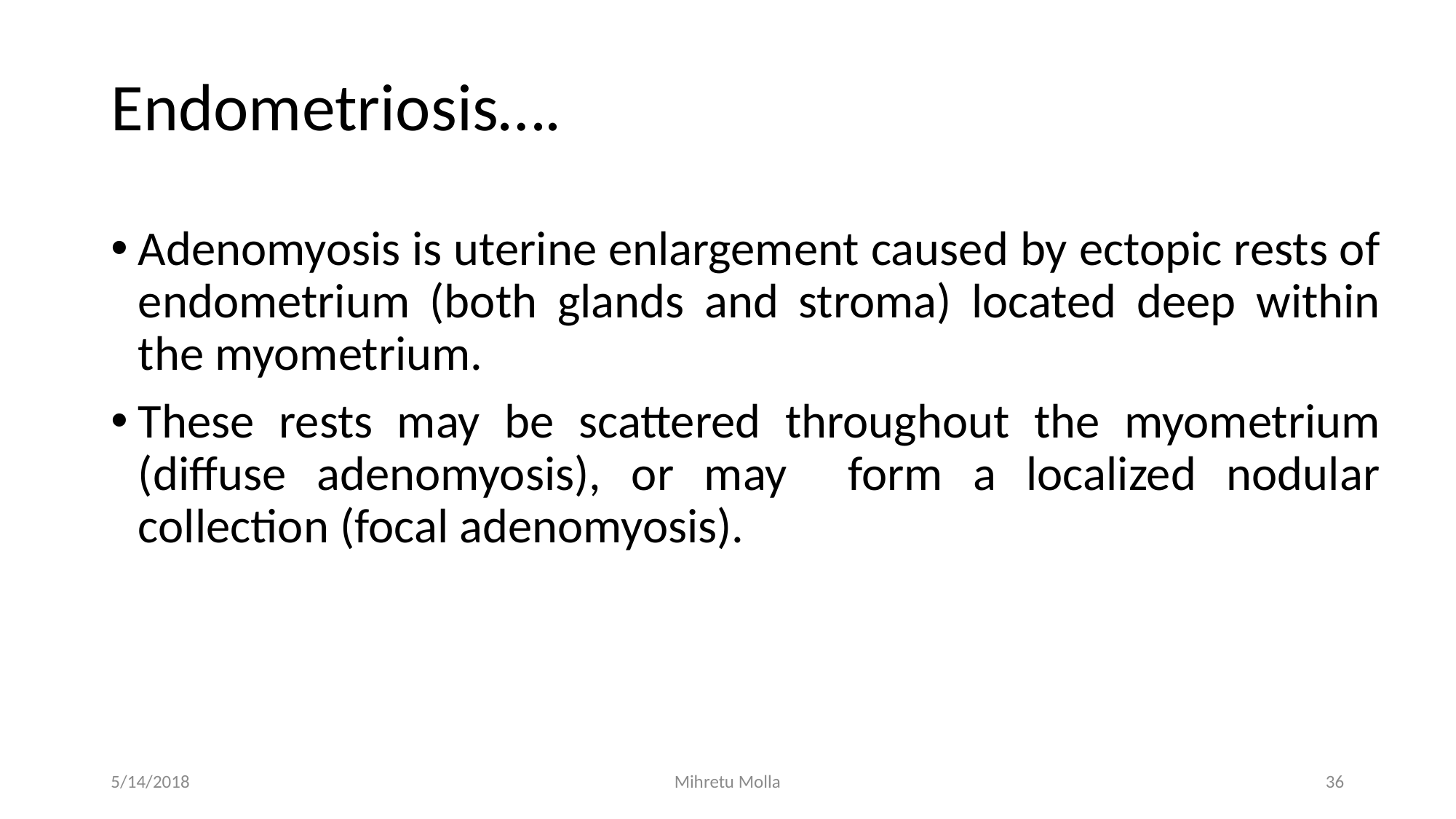

# Endometriosis….
Adenomyosis is uterine enlargement caused by ectopic rests of endometrium (both glands and stroma) located deep within the myometrium.
These rests may be scattered throughout the myometrium (diffuse adenomyosis), or may  form a localized nodular collection (focal adenomyosis).

5/14/2018
Mihretu Molla
36